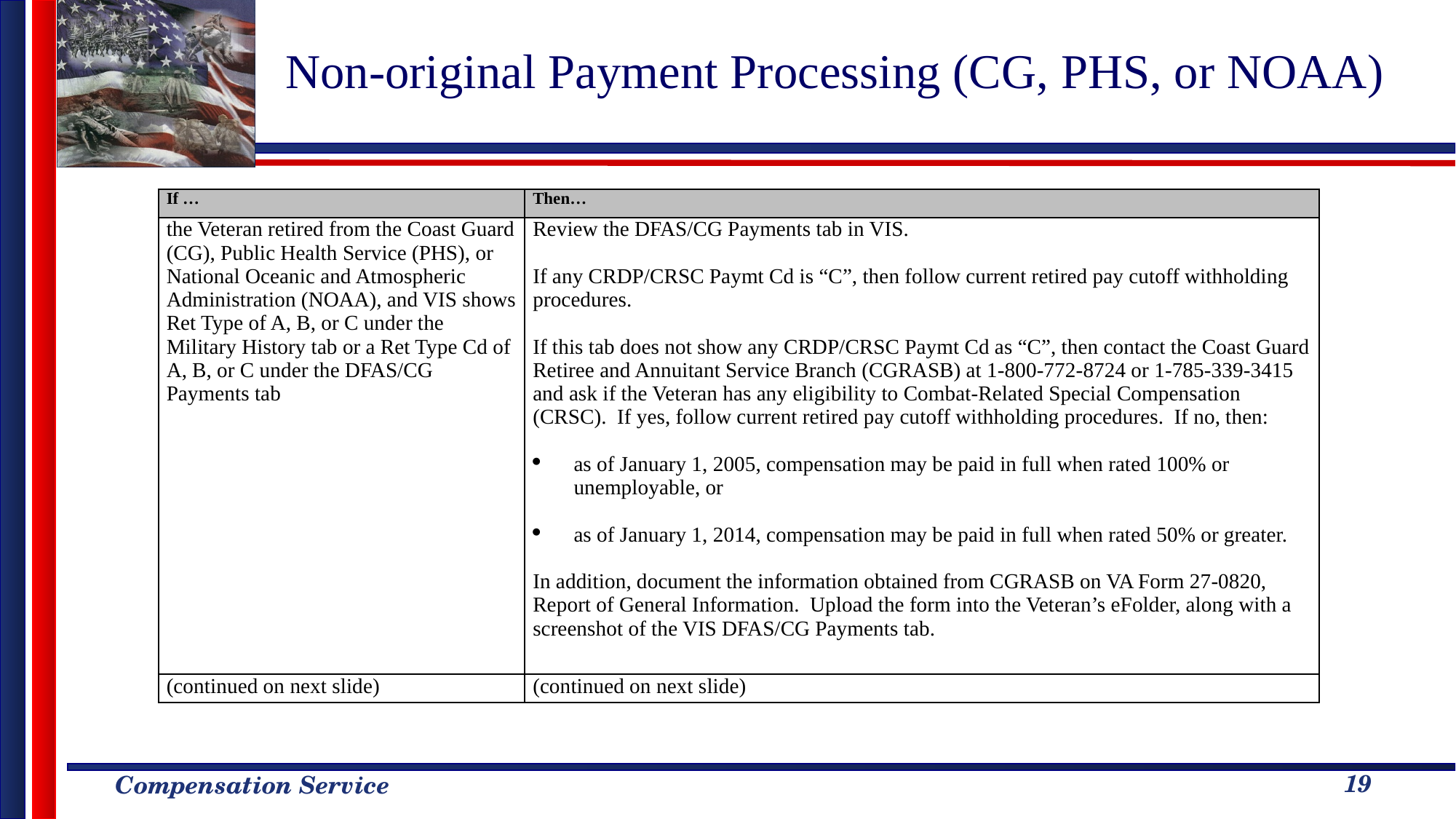

# Non-original Payment Processing (CG, PHS, or NOAA)
| If … | Then… |
| --- | --- |
| the Veteran retired from the Coast Guard (CG), Public Health Service (PHS), or National Oceanic and Atmospheric Administration (NOAA), and VIS shows Ret Type of A, B, or C under the Military History tab or a Ret Type Cd of A, B, or C under the DFAS/CG Payments tab | Review the DFAS/CG Payments tab in VIS.   If any CRDP/CRSC Paymt Cd is “C”, then follow current retired pay cutoff withholding procedures.   If this tab does not show any CRDP/CRSC Paymt Cd as “C”, then contact the Coast Guard Retiree and Annuitant Service Branch (CGRASB) at 1-800-772-8724 or 1-785-339-3415 and ask if the Veteran has any eligibility to Combat-Related Special Compensation (CRSC). If yes, follow current retired pay cutoff withholding procedures. If no, then:   as of January 1, 2005, compensation may be paid in full when rated 100% or unemployable, or   as of January 1, 2014, compensation may be paid in full when rated 50% or greater.   In addition, document the information obtained from CGRASB on VA Form 27-0820, Report of General Information. Upload the form into the Veteran’s eFolder, along with a screenshot of the VIS DFAS/CG Payments tab. |
| (continued on next slide) | (continued on next slide) |
19